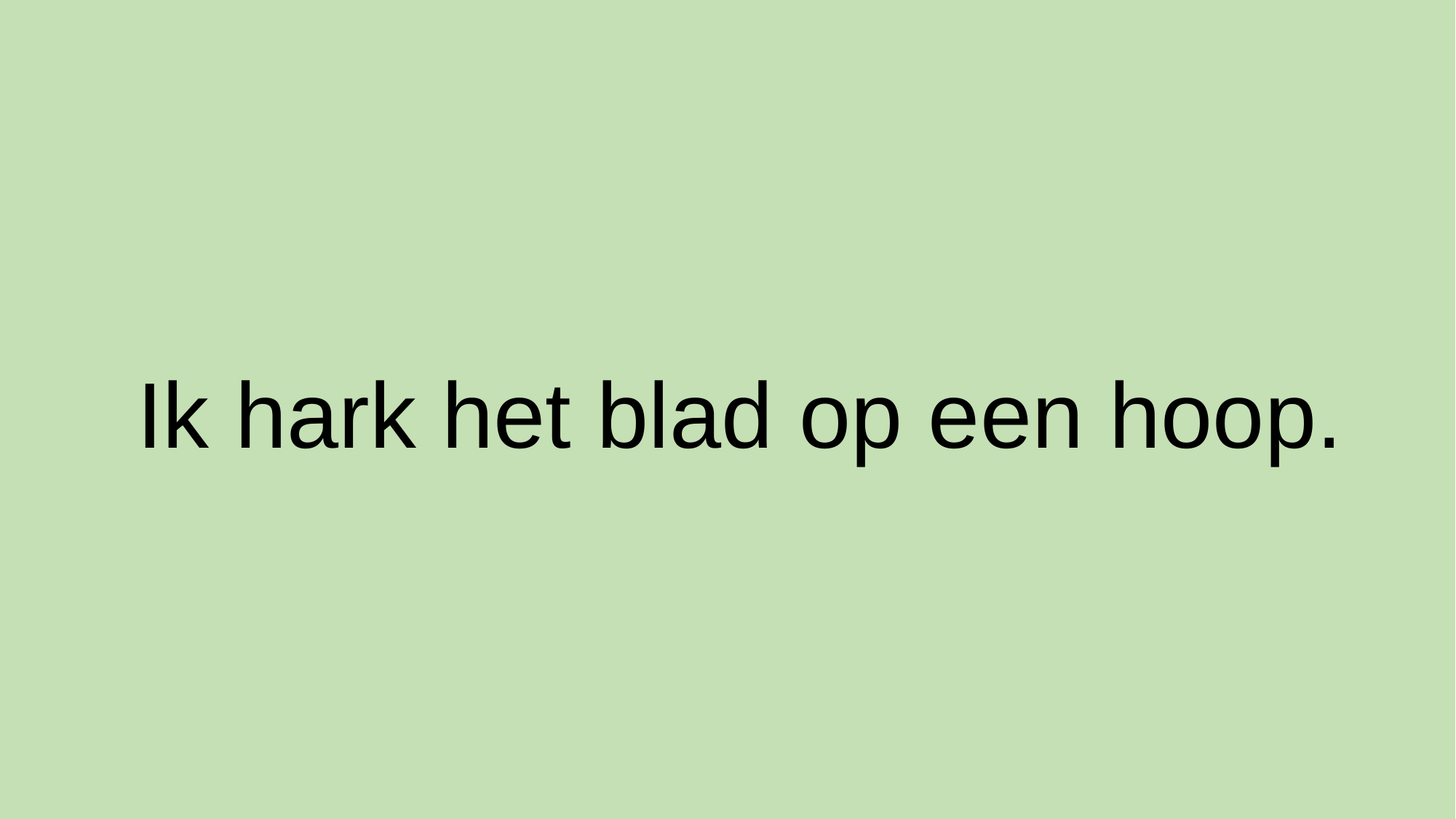

# Ik hark het blad op een hoop.